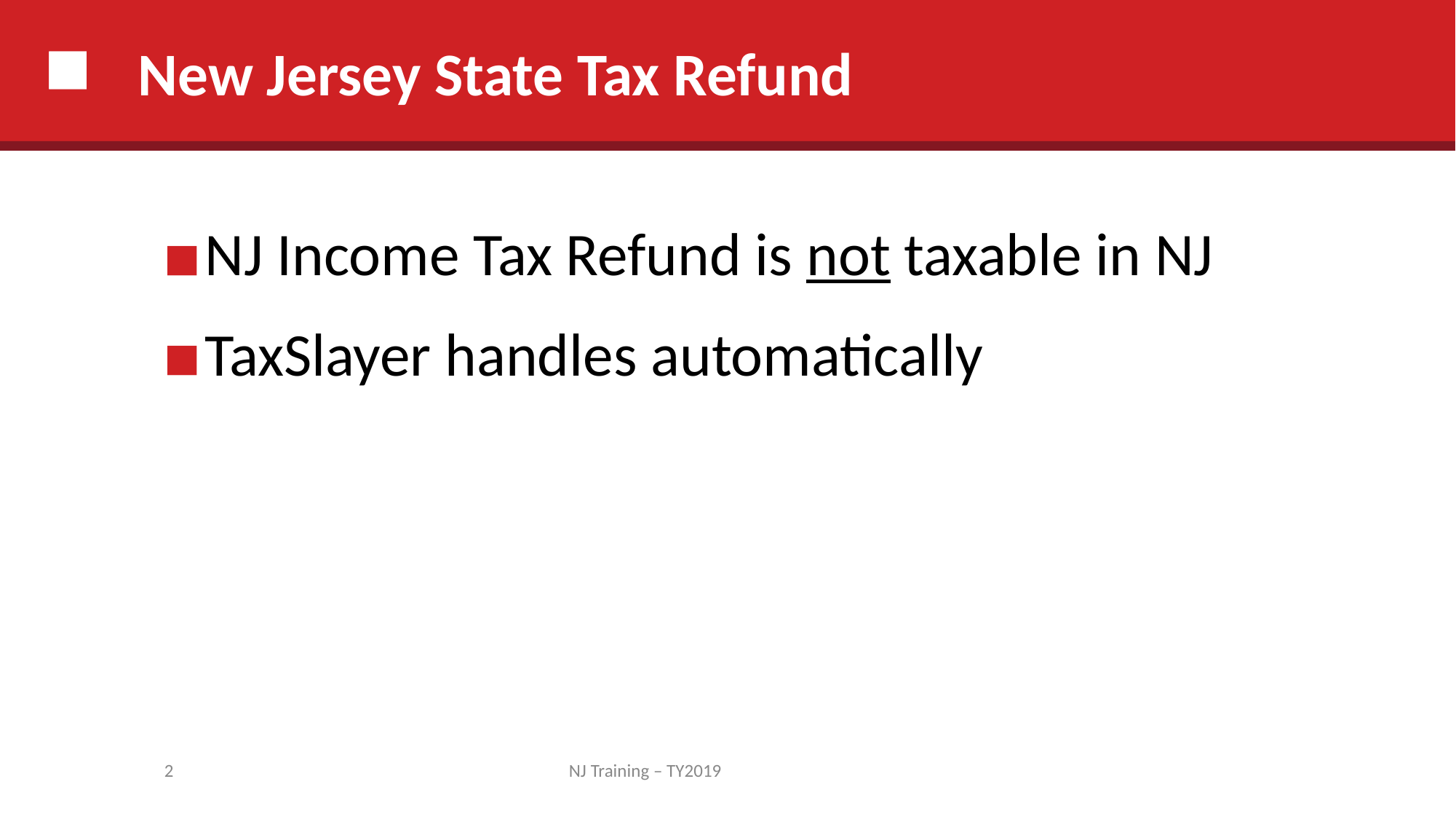

# New Jersey State Tax Refund
NJ Income Tax Refund is not taxable in NJ
TaxSlayer handles automatically

2
NJ Training – TY2019